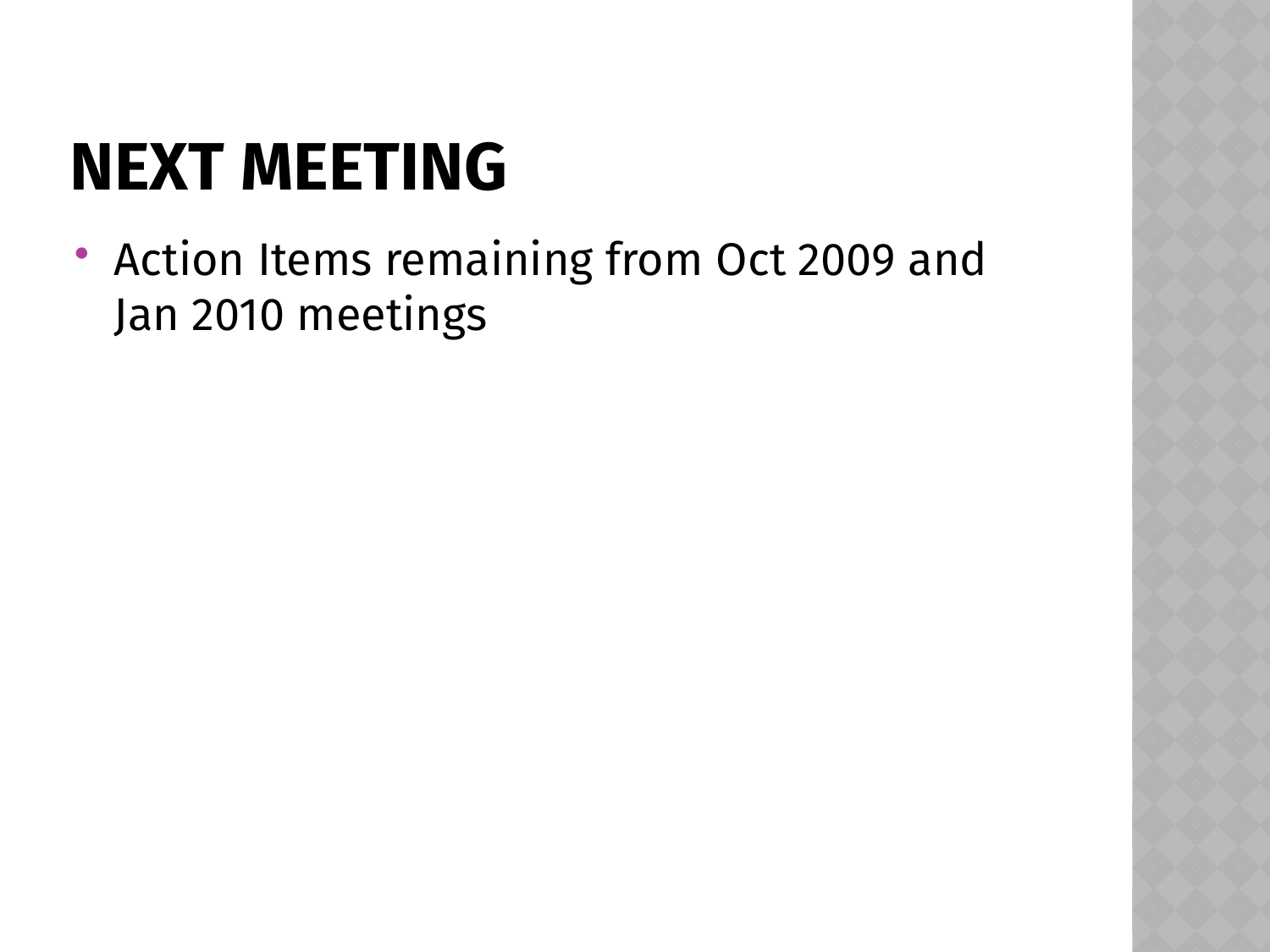

# Next meeting
Action Items remaining from Oct 2009 and Jan 2010 meetings